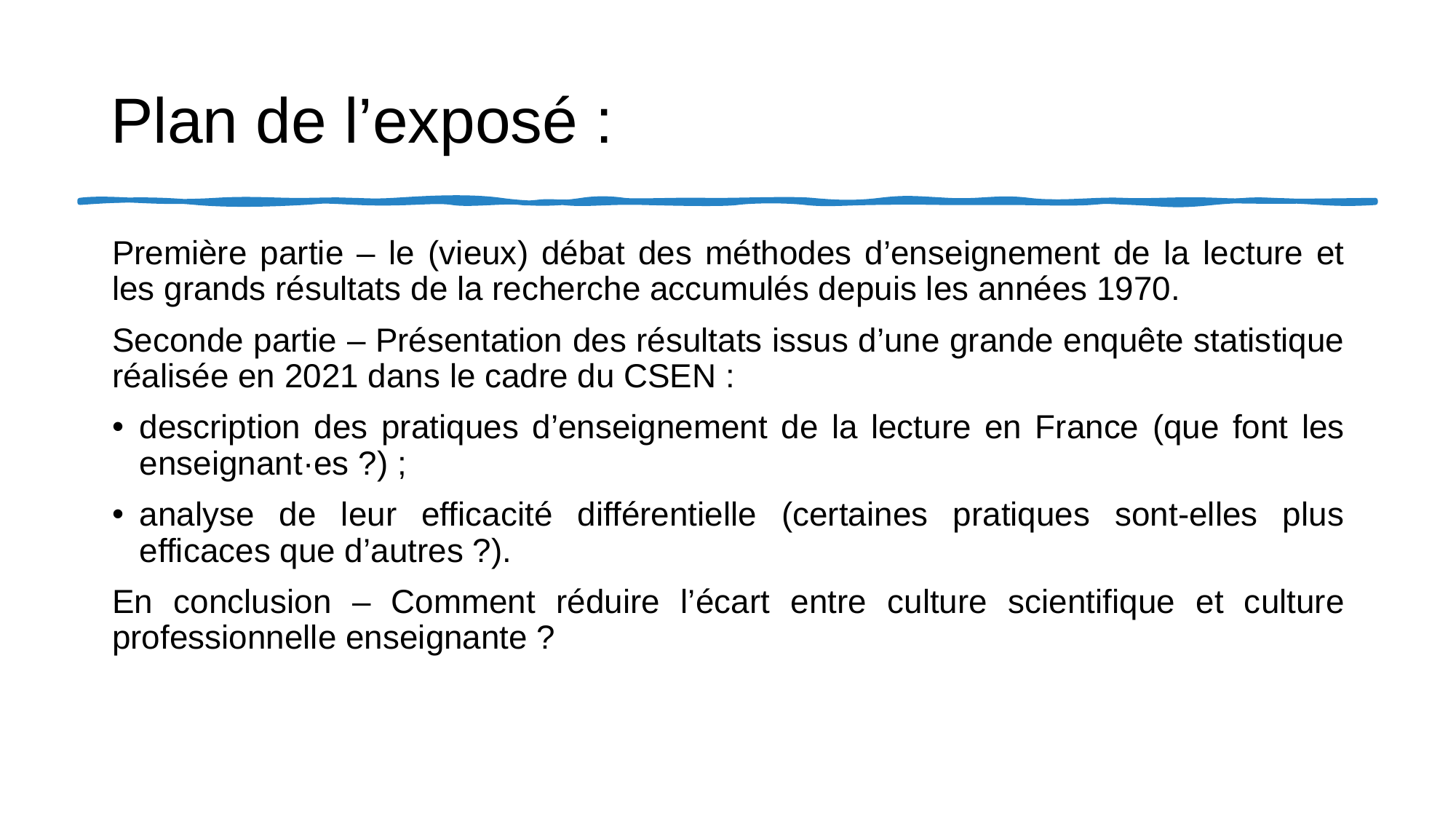

# Plan de l’exposé :

Première partie – le (vieux) débat des méthodes d’enseignement de la lecture et les grands résultats de la recherche accumulés depuis les années 1970.
Seconde partie – Présentation des résultats issus d’une grande enquête statistique réalisée en 2021 dans le cadre du CSEN :
description des pratiques d’enseignement de la lecture en France (que font les enseignant·es ?) ;
analyse de leur efficacité différentielle (certaines pratiques sont-elles plus efficaces que d’autres ?).
En conclusion – Comment réduire l’écart entre culture scientifique et culture professionnelle enseignante ?